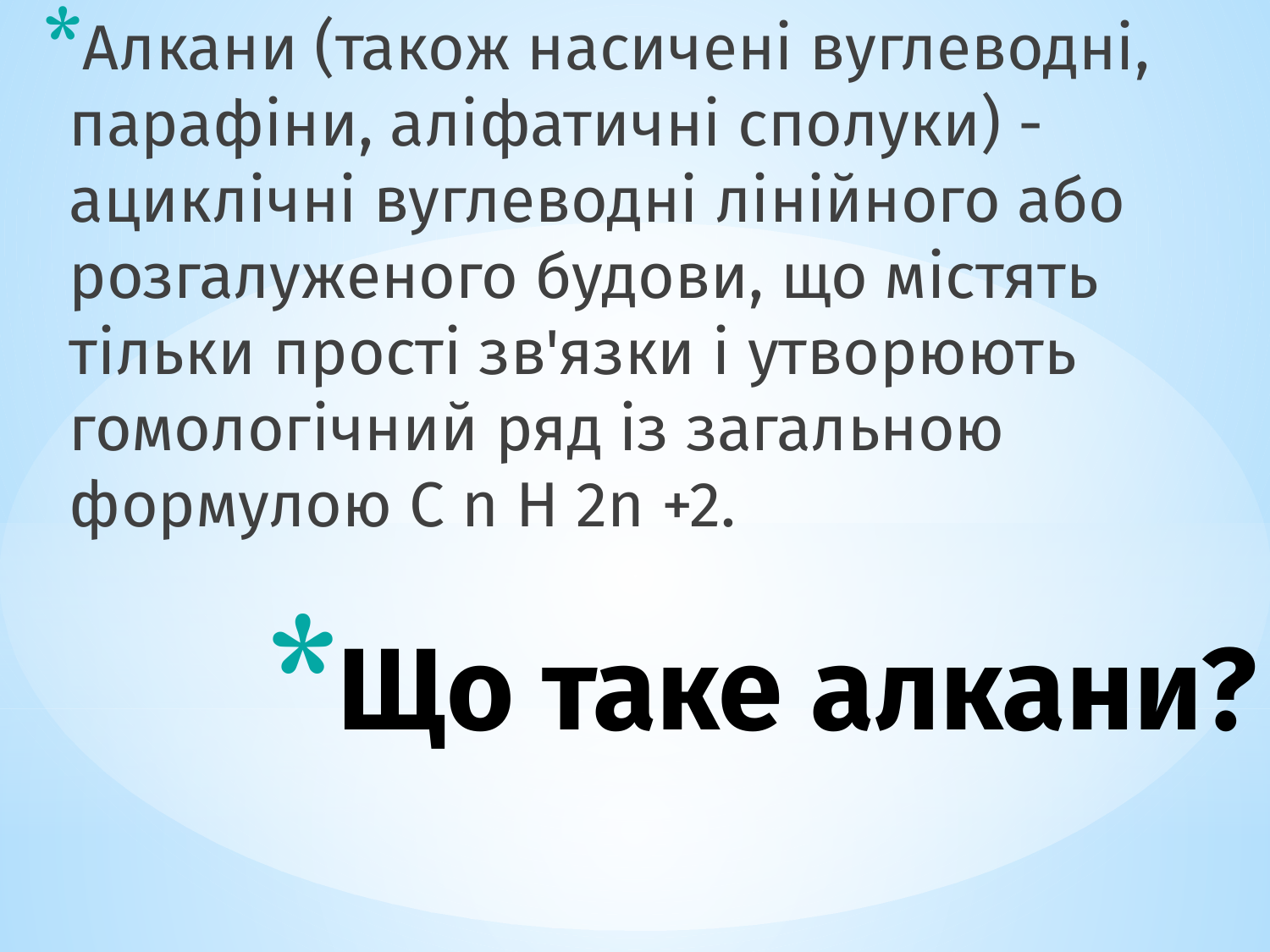

Алкани (також насичені вуглеводні, парафіни, аліфатичні сполуки) - ациклічні вуглеводні лінійного або розгалуженого будови, що містять тільки прості зв'язки і утворюють гомологічний ряд із загальною формулою C n H 2n +2.
# Що таке алкани?